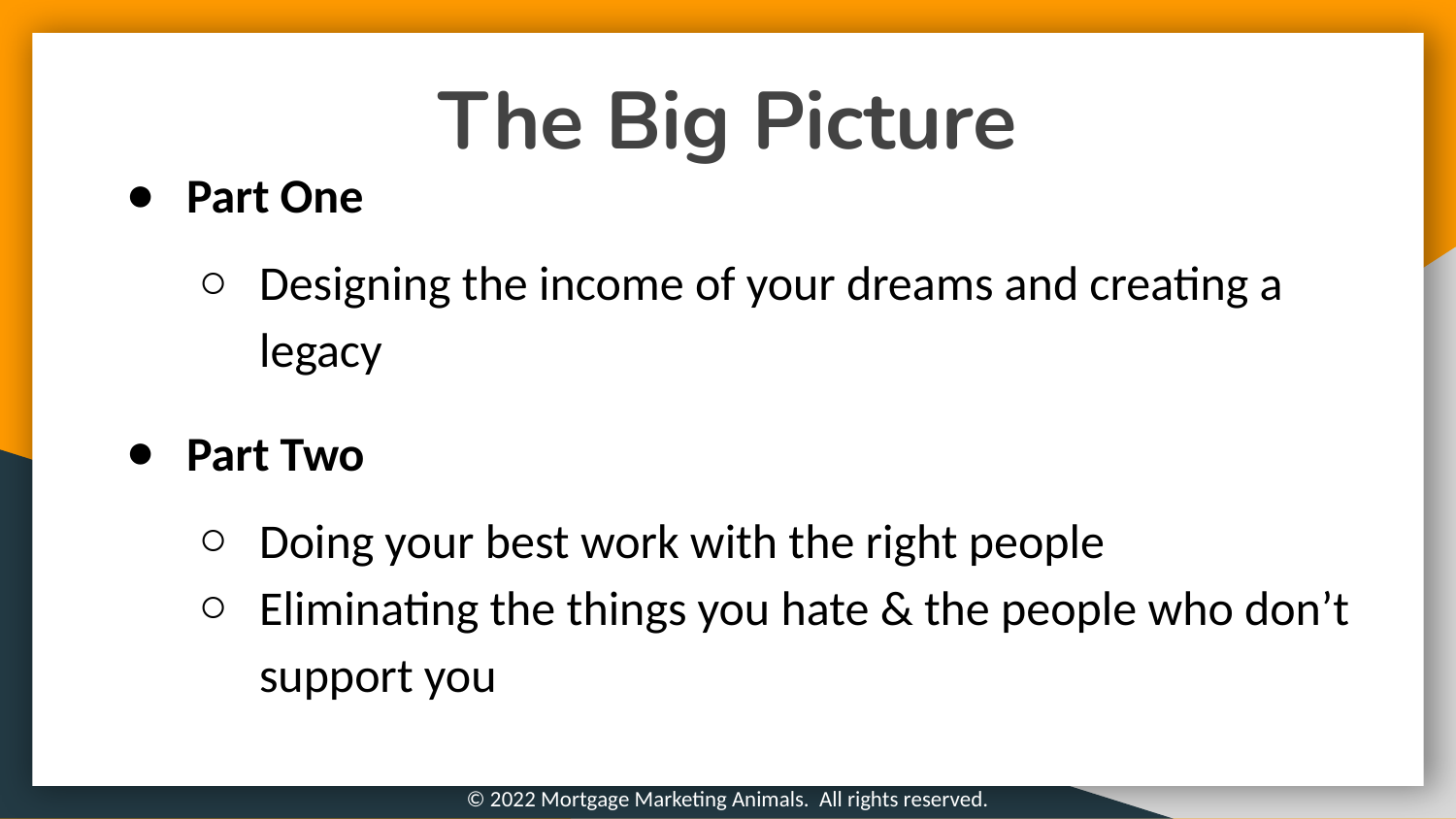

The Big Picture
Part One
Designing the income of your dreams and creating a legacy
Part Two
Doing your best work with the right people
Eliminating the things you hate & the people who don’t support you
© 2022 Mortgage Marketing Animals.  All rights reserved.